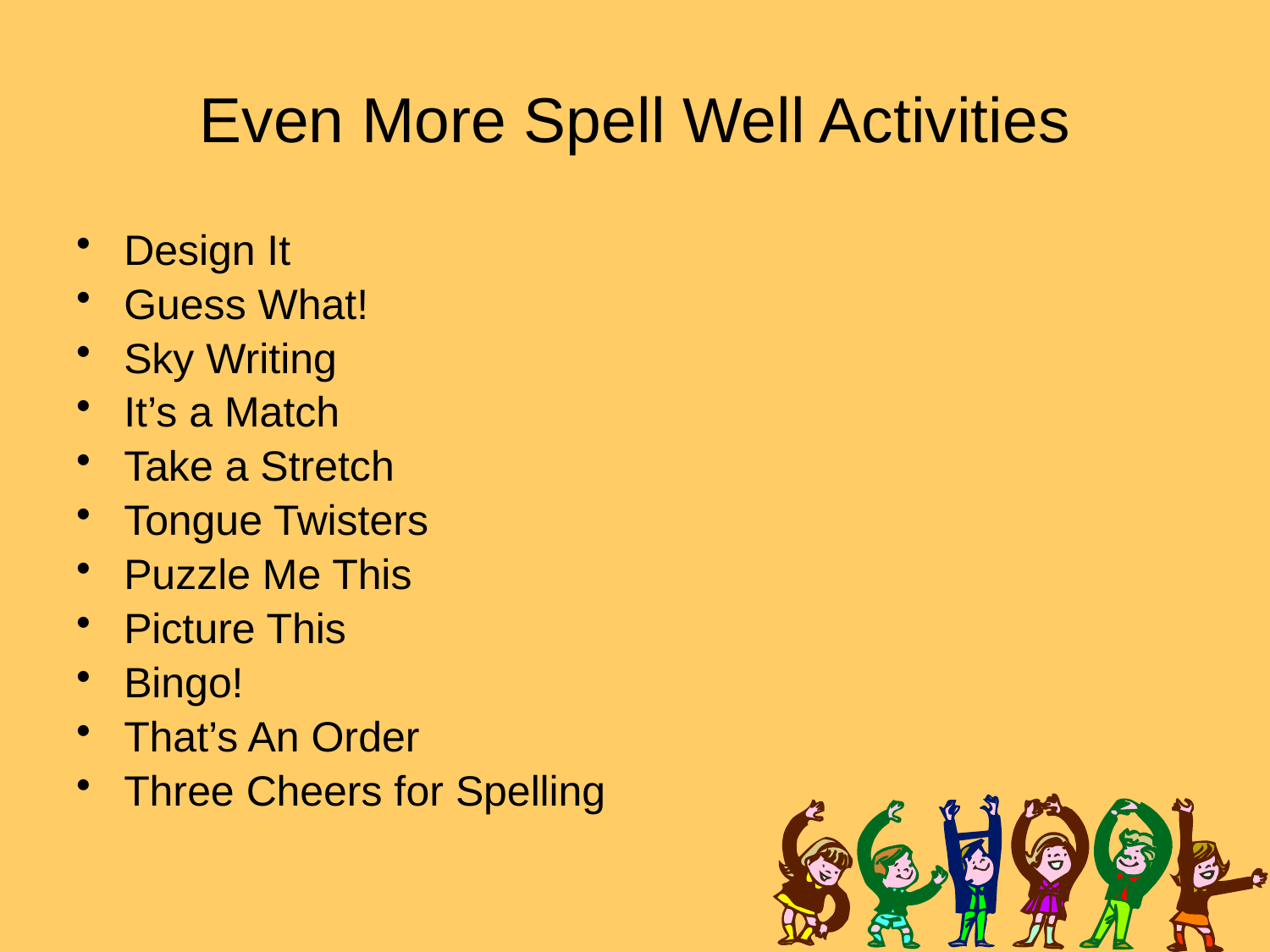

# Even More Spell Well Activities
Design It
Guess What!
Sky Writing
It’s a Match
Take a Stretch
Tongue Twisters
Puzzle Me This
Picture This
Bingo!
That’s An Order
Three Cheers for Spelling